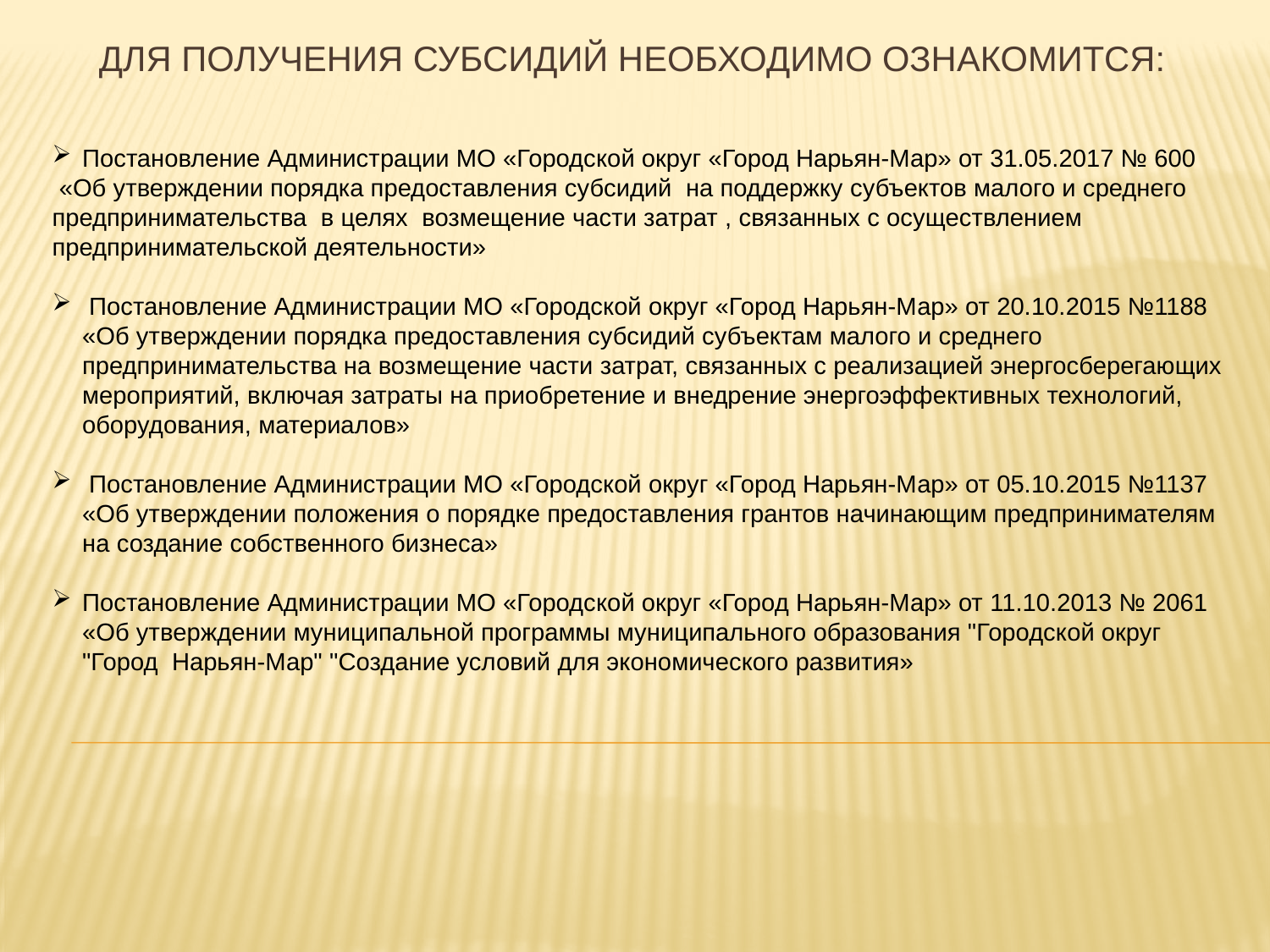

# Для получения субсидий необходимо ознакомится:

Постановление Администрации МО «Городской округ «Город Нарьян-Мар» от 31.05.2017 № 600
 «Об утверждении порядка предоставления субсидий  на поддержку субъектов малого и среднего предпринимательства  в целях  возмещение части затрат , связанных с осуществлением предпринимательской деятельности»

 Постановление Администрации МО «Городской округ «Город Нарьян-Мар» от 20.10.2015 №1188 «Об утверждении порядка предоставления субсидий субъектам малого и среднего предпринимательства на возмещение части затрат, связанных с реализацией энергосберегающих мероприятий, включая затраты на приобретение и внедрение энергоэффективных технологий, оборудования, материалов»

 Постановление Администрации МО «Городской округ «Город Нарьян-Мар» от 05.10.2015 №1137 «Об утверждении положения о порядке предоставления грантов начинающим предпринимателям на создание собственного бизнеса»

Постановление Администрации МО «Городской округ «Город Нарьян-Мар» от 11.10.2013 № 2061 «Об утверждении муниципальной программы муниципального образования "Городской округ "Город  Нарьян-Мар" "Создание условий для экономического развития»